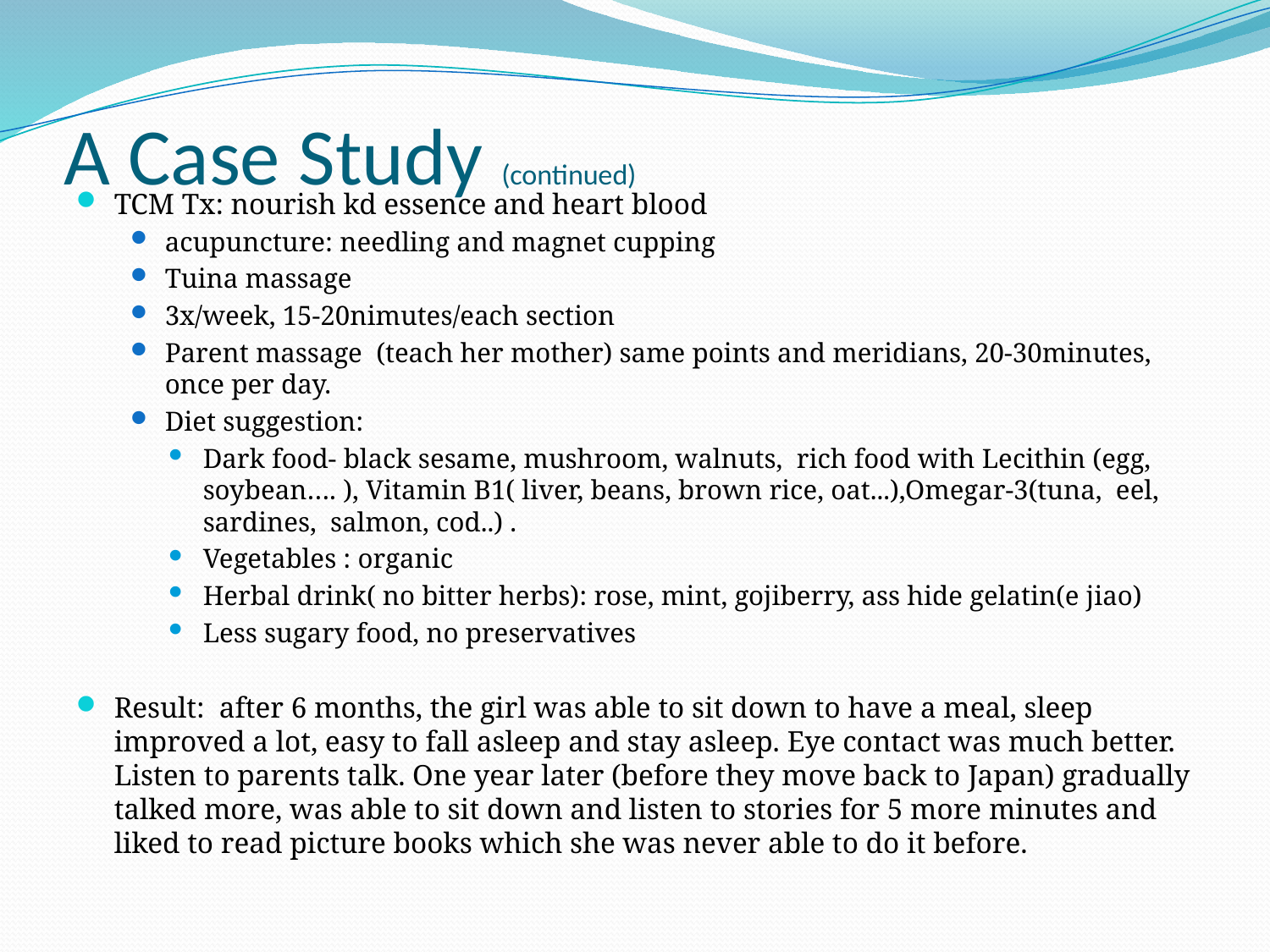

# A Case Study (continued)
TCM Tx: nourish kd essence and heart blood
acupuncture: needling and magnet cupping
Tuina massage
3x/week, 15-20nimutes/each section
Parent massage  (teach her mother) same points and meridians, 20-30minutes, once per day.
Diet suggestion:
Dark food- black sesame, mushroom, walnuts,  rich food with Lecithin (egg, soybean…. ), Vitamin B1( liver, beans, brown rice, oat...),Omegar-3(tuna,  eel, sardines,  salmon, cod..) .
Vegetables : organic
Herbal drink( no bitter herbs): rose, mint, gojiberry, ass hide gelatin(e jiao)
Less sugary food, no preservatives

Result:  after 6 months, the girl was able to sit down to have a meal, sleep improved a lot, easy to fall asleep and stay asleep. Eye contact was much better. Listen to parents talk. One year later (before they move back to Japan) gradually talked more, was able to sit down and listen to stories for 5 more minutes and liked to read picture books which she was never able to do it before.